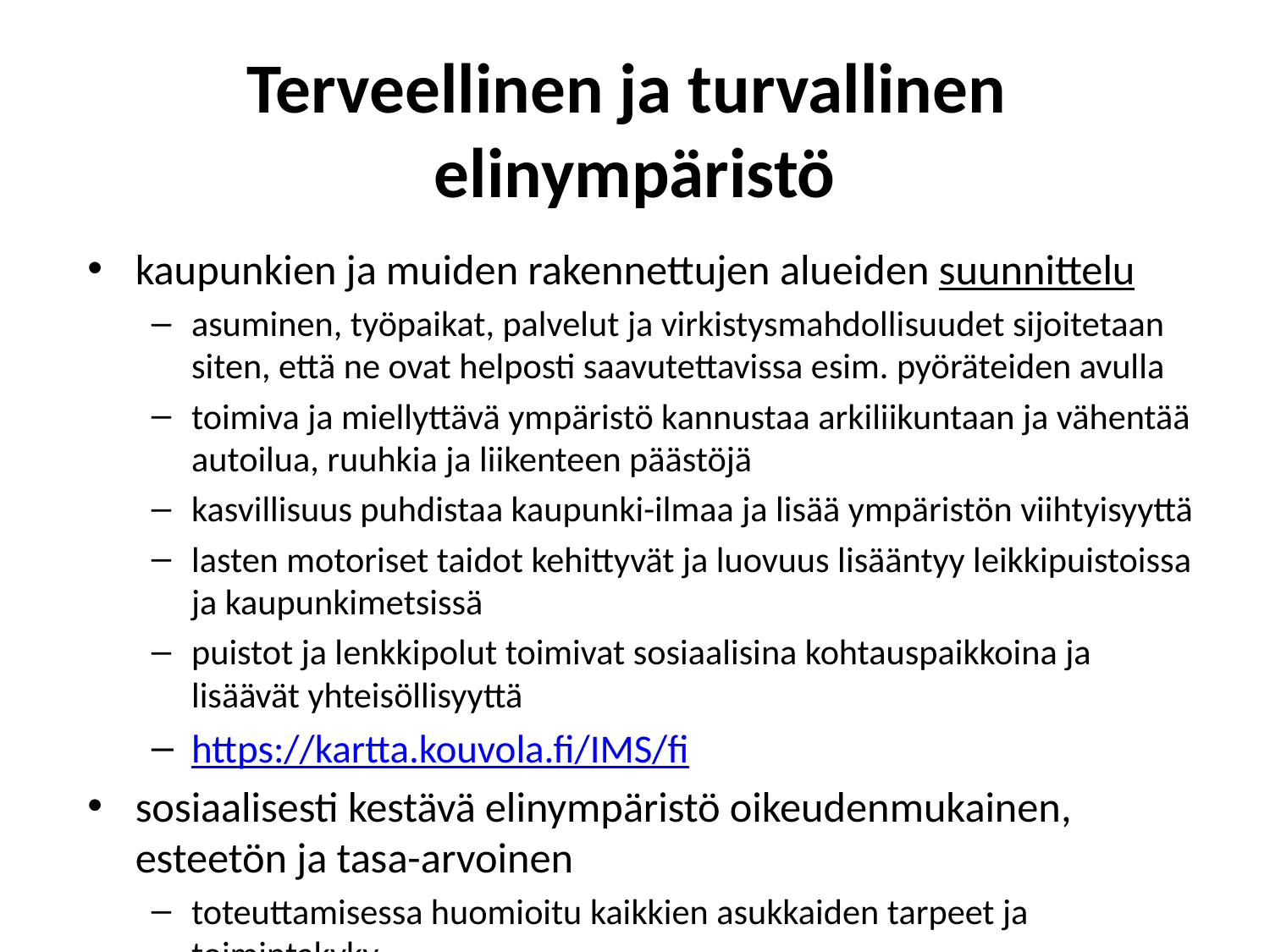

Terveellinen ja turvallinen
elinympäristö
kaupunkien ja muiden rakennettujen alueiden suunnittelu
asuminen, työpaikat, palvelut ja virkistysmahdollisuudet sijoitetaan siten, että ne ovat helposti saavutettavissa esim. pyöräteiden avulla
toimiva ja miellyttävä ympäristö kannustaa arkiliikuntaan ja vähentää autoilua, ruuhkia ja liikenteen päästöjä
kasvillisuus puhdistaa kaupunki-ilmaa ja lisää ympäristön viihtyisyyttä
lasten motoriset taidot kehittyvät ja luovuus lisääntyy leikkipuistoissa ja kaupunkimetsissä
puistot ja lenkkipolut toimivat sosiaalisina kohtauspaikkoina ja lisäävät yhteisöllisyyttä
https://kartta.kouvola.fi/IMS/fi
sosiaalisesti kestävä elinympäristö oikeudenmukainen, esteetön ja tasa-arvoinen
toteuttamisessa huomioitu kaikkien asukkaiden tarpeet ja toimintakyky